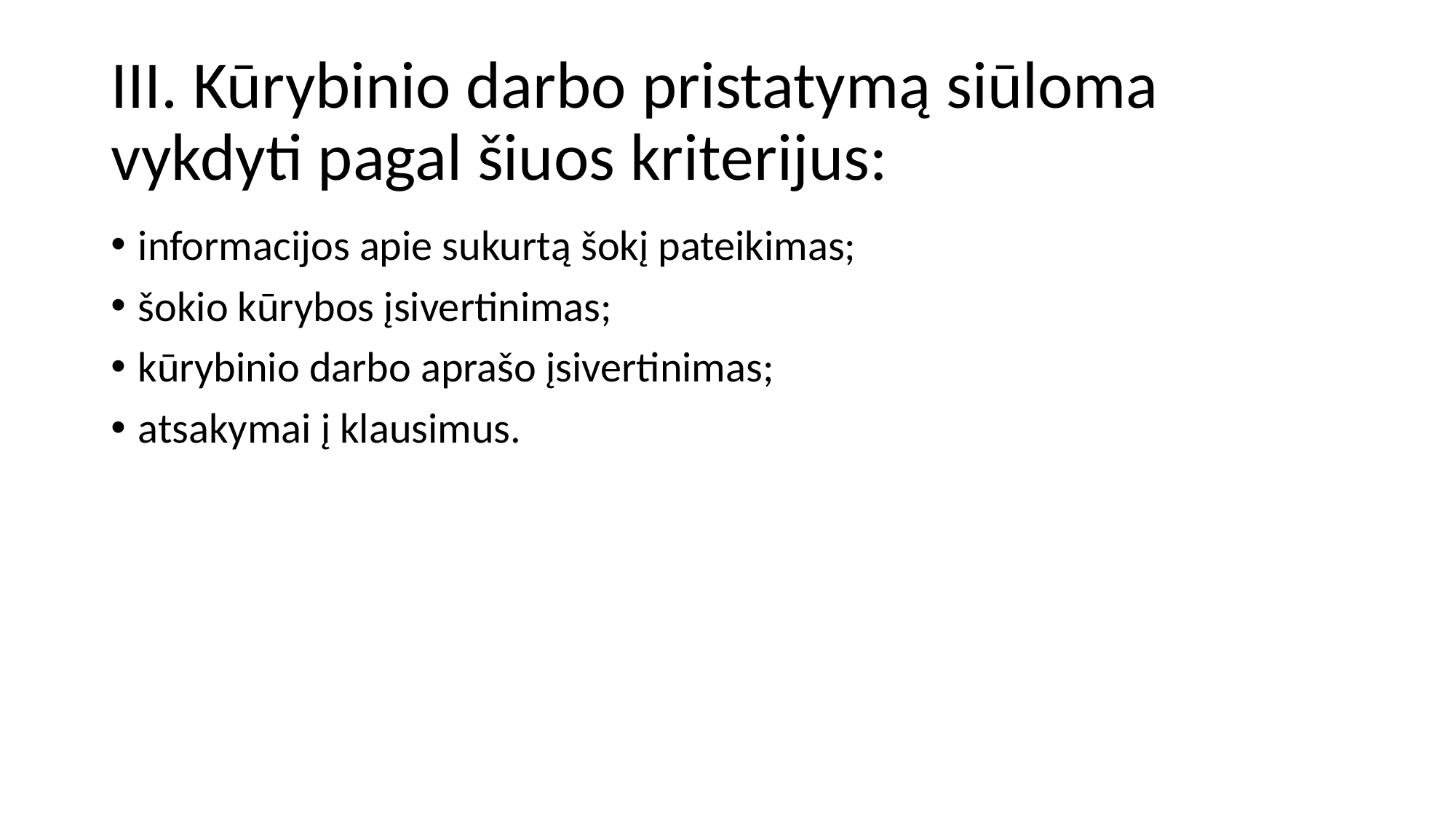

# III. Kūrybinio darbo pristatymą siūloma vykdyti pagal šiuos kriterijus:
informacijos apie sukurtą šokį pateikimas;
šokio kūrybos įsivertinimas;
kūrybinio darbo aprašo įsivertinimas;
atsakymai į klausimus.